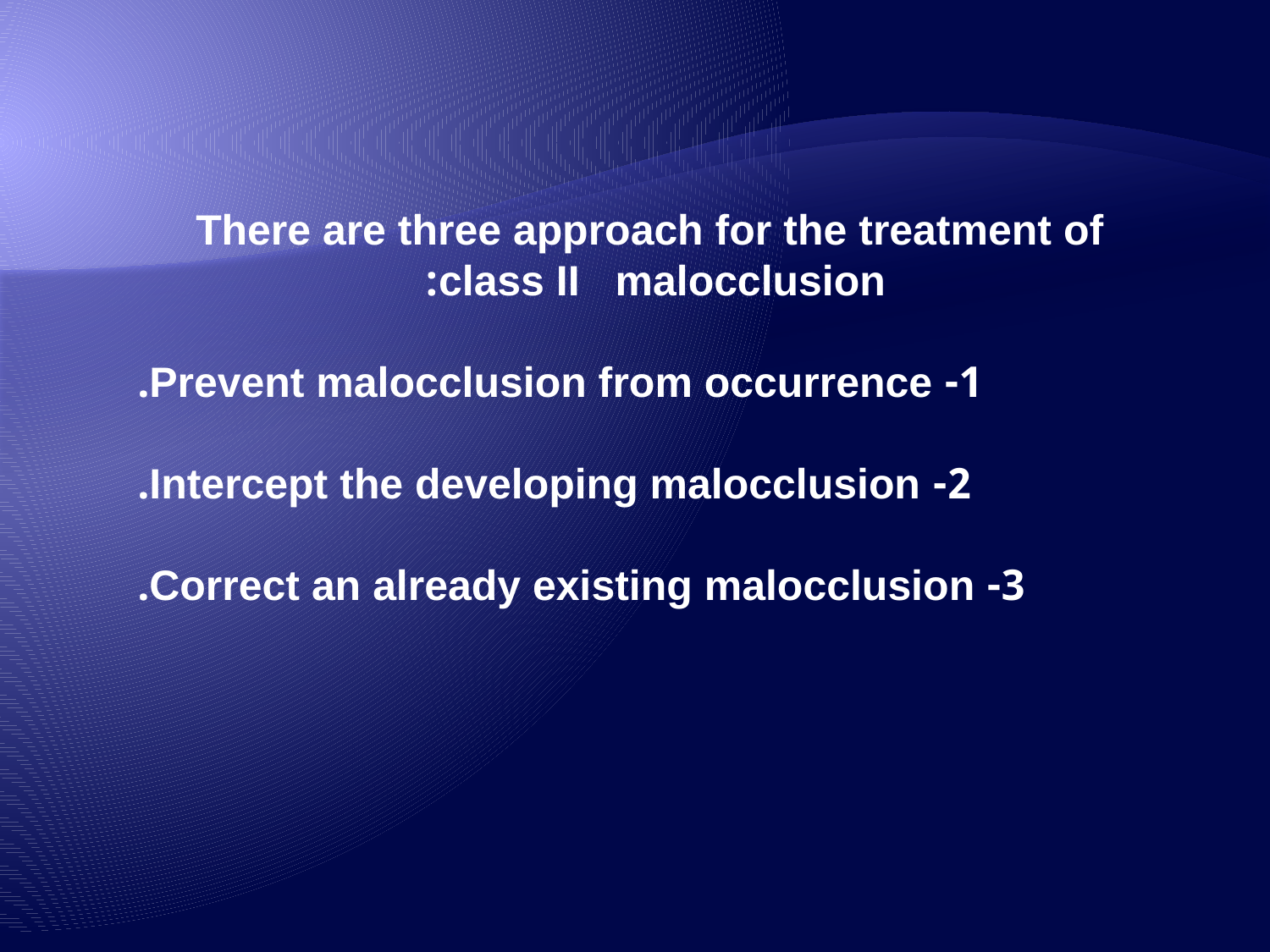

There are three approach for the treatment of class II   malocclusion:

1- Prevent malocclusion from occurrence.

2- Intercept the developing malocclusion.

3- Correct an already existing malocclusion.